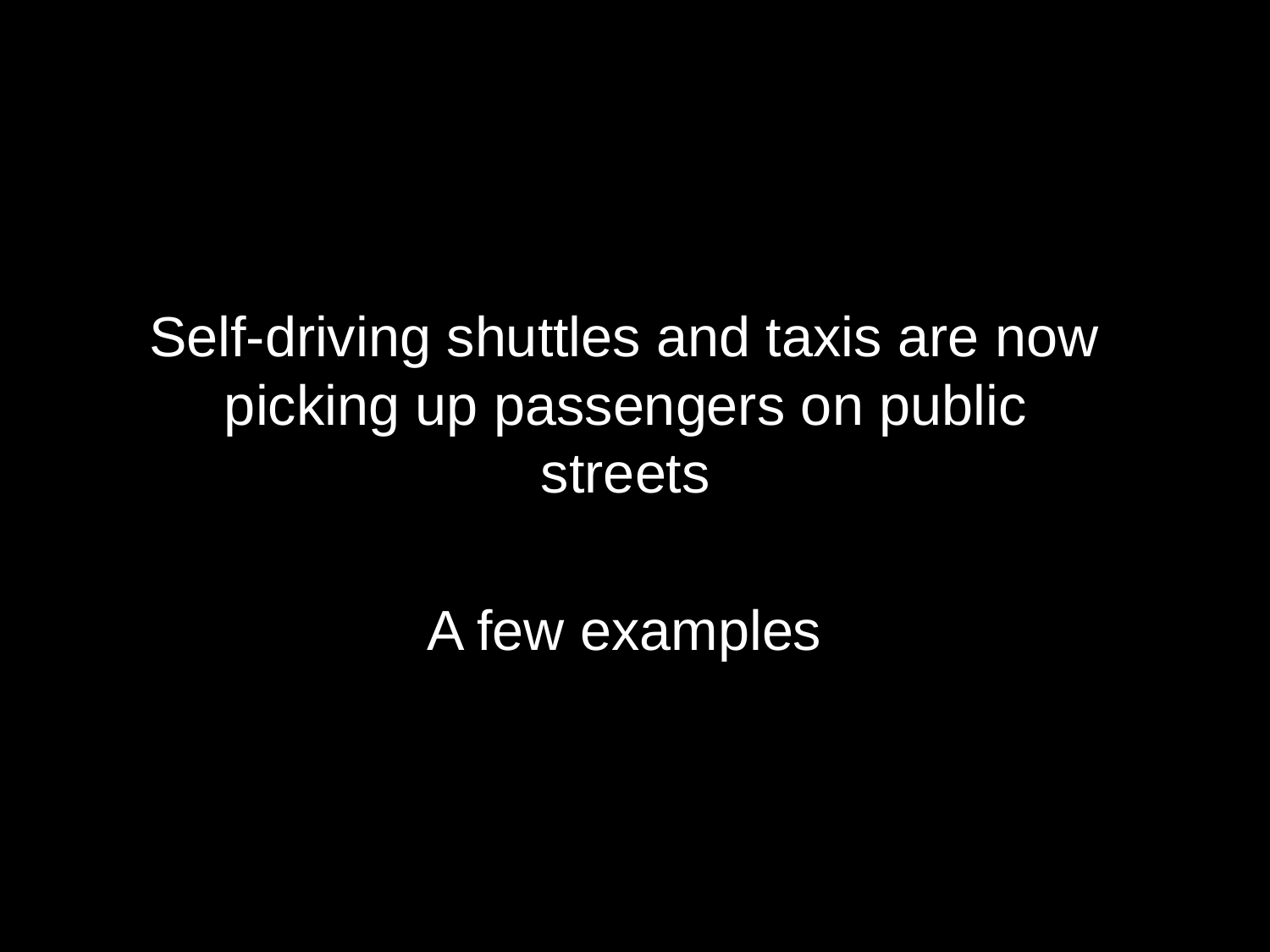

#
Self-driving shuttles and taxis are now picking up passengers on public streets

A few examples